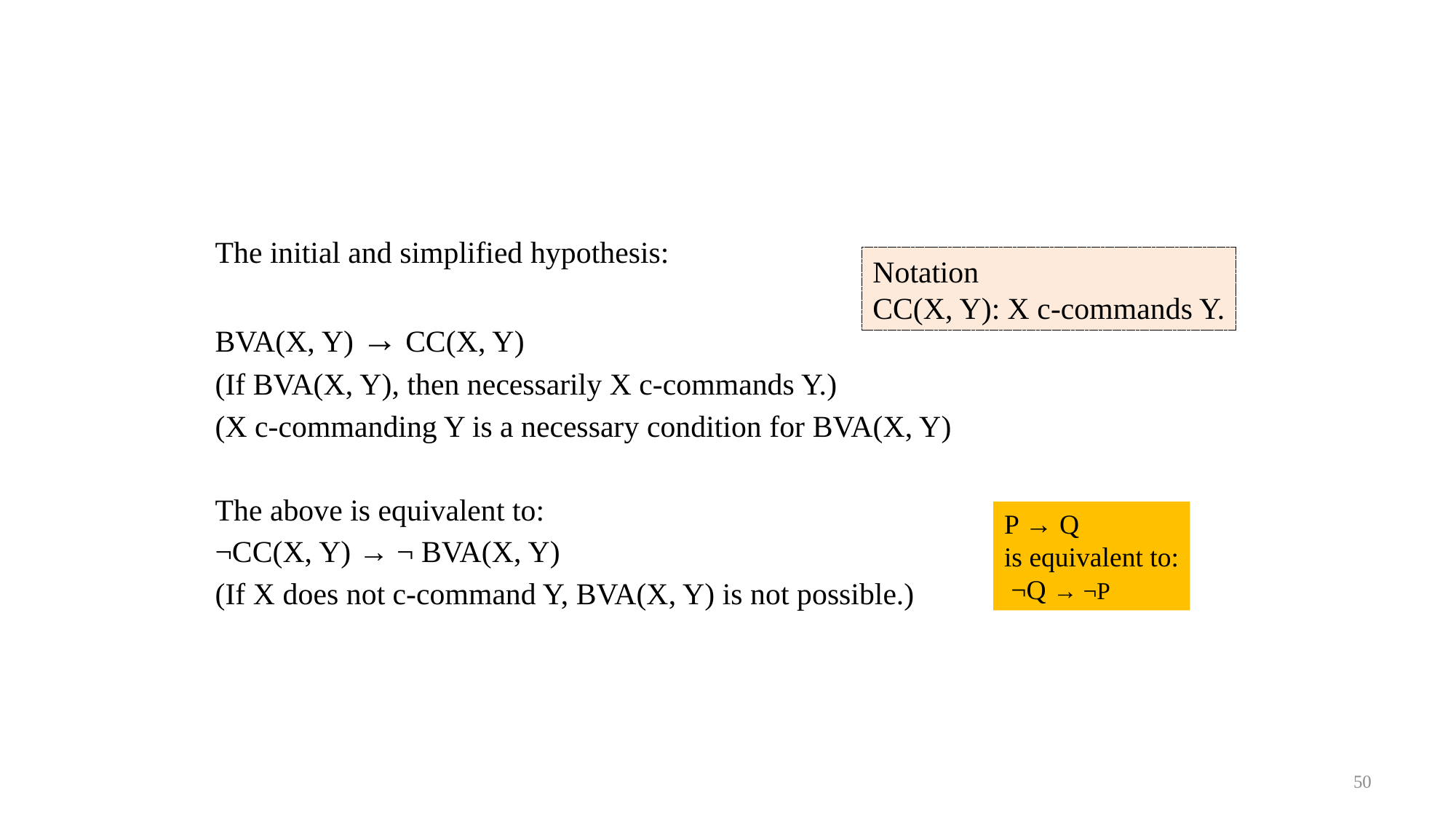

The initial and simplified hypothesis:

BVA(X, Y) → CC(X, Y)
(If BVA(X, Y), then necessarily X c-commands Y.)
(X c-commanding Y is a necessary condition for BVA(X, Y)

The above is equivalent to:
¬CC(X, Y) → ¬ BVA(X, Y)
(If X does not c-command Y, BVA(X, Y) is not possible.)
Notation
CC(X, Y): X c-commands Y.
P → Q
is equivalent to:
 ¬Q → ¬P
50